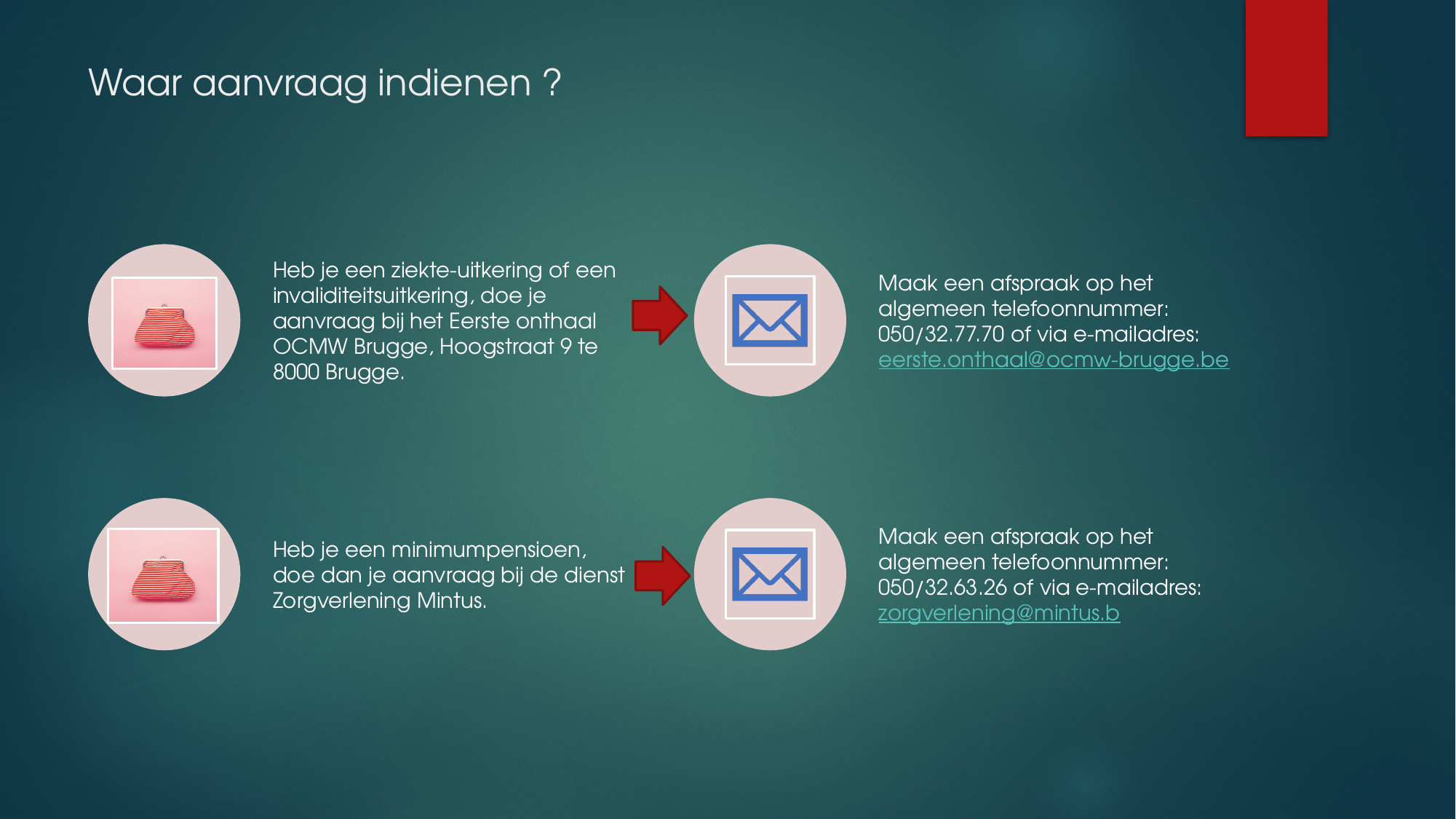

# Waar aanvraag indienen ?
Heb je een ziekte-uitkering of een invaliditeitsuitkering, doe je aanvraag bij het Eerste onthaal OCMW Brugge, Hoogstraat 9 te 8000 Brugge.
Maak een afspraak op het algemeen telefoonnummer: 050/32.77.70 of via e-mailadres: eerste.onthaal@ocmw-brugge.be
Heb je een minimumpensioen, doe dan je aanvraag bij de dienst Zorgverlening Mintus.
Maak een afspraak op het algemeen telefoonnummer: 050/32.63.26 of via e-mailadres: zorgverlening@mintus.b